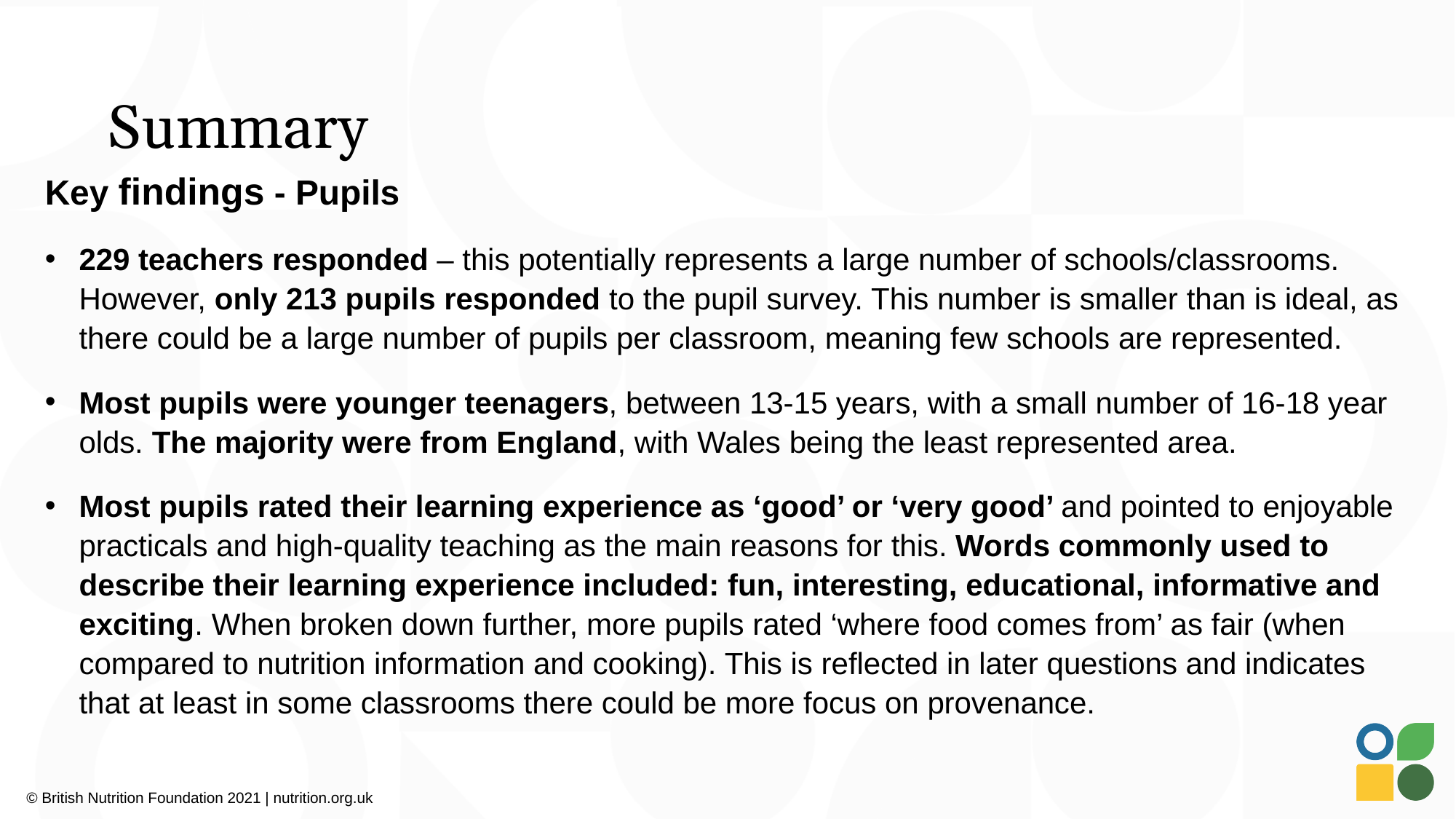

# Summary
Key findings - Pupils
229 teachers responded – this potentially represents a large number of schools/classrooms. However, only 213 pupils responded to the pupil survey. This number is smaller than is ideal, as there could be a large number of pupils per classroom, meaning few schools are represented.
Most pupils were younger teenagers, between 13-15 years, with a small number of 16-18 year olds. The majority were from England, with Wales being the least represented area.
Most pupils rated their learning experience as ‘good’ or ‘very good’ and pointed to enjoyable practicals and high-quality teaching as the main reasons for this. Words commonly used to describe their learning experience included: fun, interesting, educational, informative and exciting. When broken down further, more pupils rated ‘where food comes from’ as fair (when compared to nutrition information and cooking). This is reflected in later questions and indicates that at least in some classrooms there could be more focus on provenance.